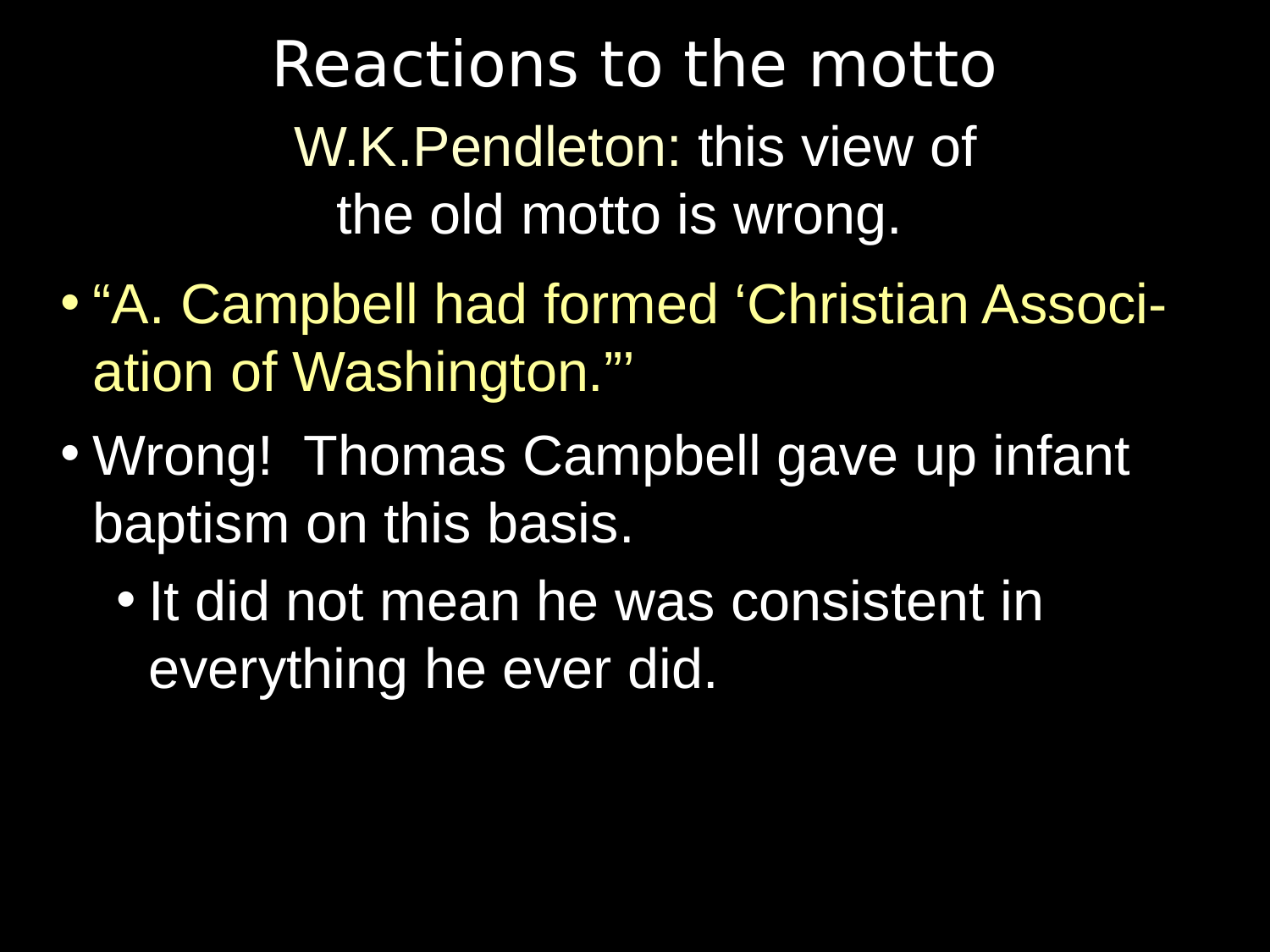

Reactions to the motto
W.K.Pendleton: this view of
the old motto is wrong.
“A. Campbell had formed ‘Christian Associ-ation of Washington.”’
Wrong!  Thomas Campbell gave up infant baptism on this basis.
It did not mean he was consistent in everything he ever did.